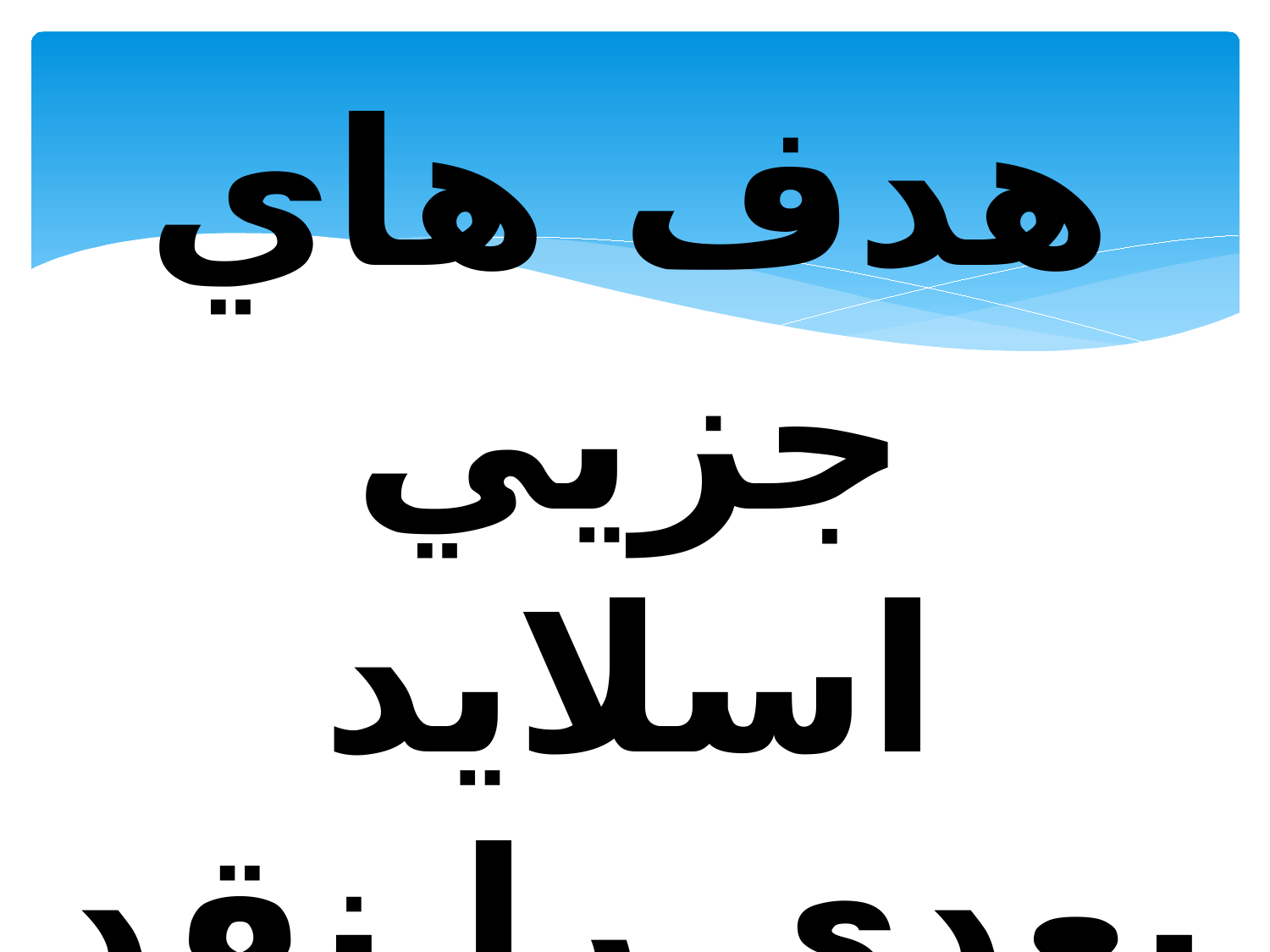

هدف هاي جزيي اسلاید بعدی را نقد كنيد.